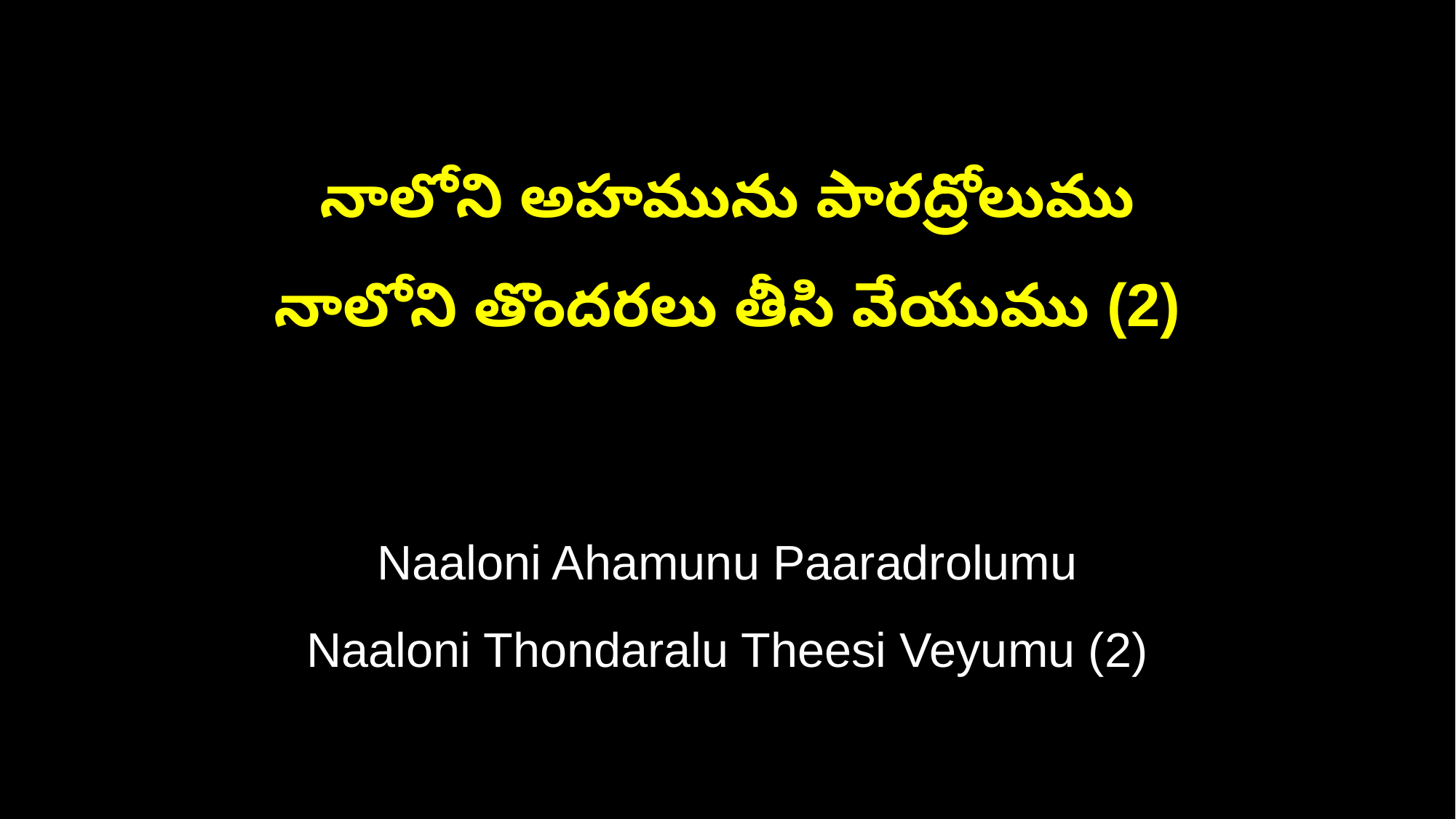

నాలోని అహమును పారద్రోలుము
నాలోని తొందరలు తీసి వేయుము (2)
Naaloni Ahamunu Paaradrolumu
Naaloni Thondaralu Theesi Veyumu (2)